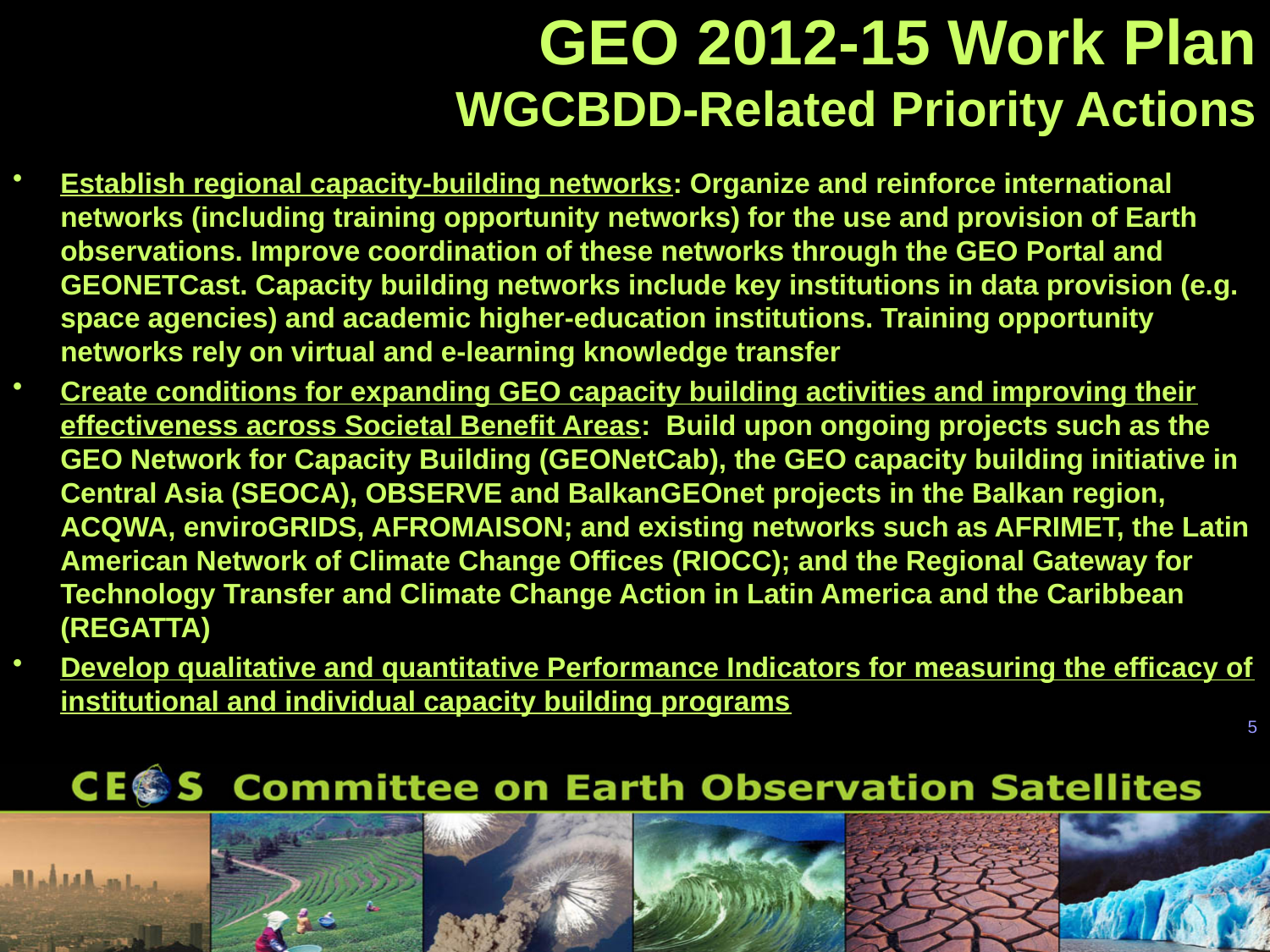

# GEO 2012-15 Work Plan WGCBDD-Related Priority Actions
Establish regional capacity-building networks: Organize and reinforce international networks (including training opportunity networks) for the use and provision of Earth observations. Improve coordination of these networks through the GEO Portal and GEONETCast. Capacity building networks include key institutions in data provision (e.g. space agencies) and academic higher-education institutions. Training opportunity networks rely on virtual and e-learning knowledge transfer
Create conditions for expanding GEO capacity building activities and improving their effectiveness across Societal Benefit Areas:  Build upon ongoing projects such as the GEO Network for Capacity Building (GEONetCab), the GEO capacity building initiative in Central Asia (SEOCA), OBSERVE and BalkanGEOnet projects in the Balkan region, ACQWA, enviroGRIDS, AFROMAISON; and existing networks such as AFRIMET, the Latin American Network of Climate Change Offices (RIOCC); and the Regional Gateway for Technology Transfer and Climate Change Action in Latin America and the Caribbean (REGATTA)
Develop qualitative and quantitative Performance Indicators for measuring the efficacy of institutional and individual capacity building programs

5